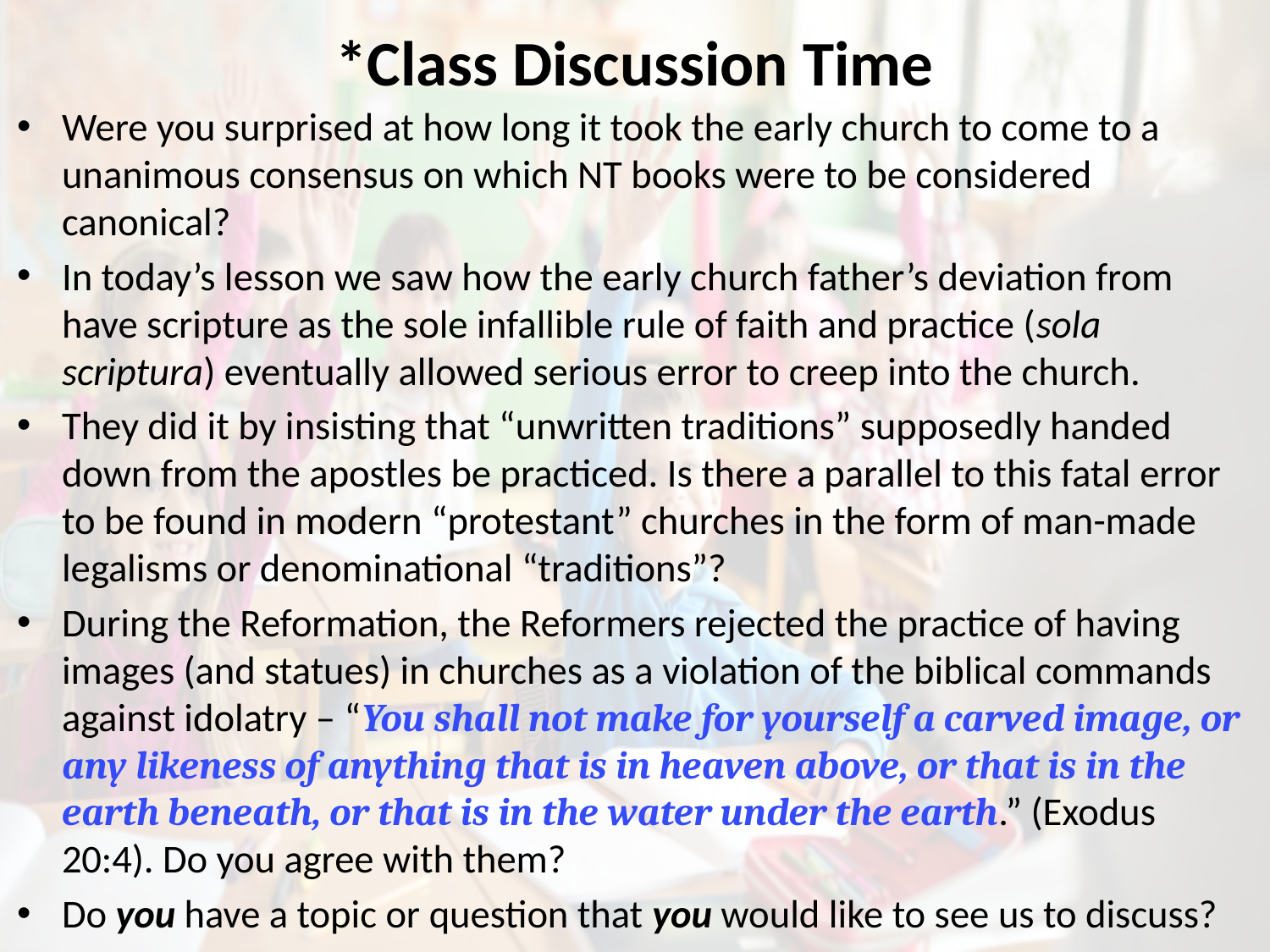

# *Class Discussion Time
Were you surprised at how long it took the early church to come to a unanimous consensus on which NT books were to be considered canonical?
In today’s lesson we saw how the early church father’s deviation from have scripture as the sole infallible rule of faith and practice (sola scriptura) eventually allowed serious error to creep into the church.
They did it by insisting that “unwritten traditions” supposedly handed down from the apostles be practiced. Is there a parallel to this fatal error to be found in modern “protestant” churches in the form of man-made legalisms or denominational “traditions”?
During the Reformation, the Reformers rejected the practice of having images (and statues) in churches as a violation of the biblical commands against idolatry – “You shall not make for yourself a carved image, or any likeness of anything that is in heaven above, or that is in the earth beneath, or that is in the water under the earth.” (Exodus 20:4). Do you agree with them?
Do you have a topic or question that you would like to see us to discuss?